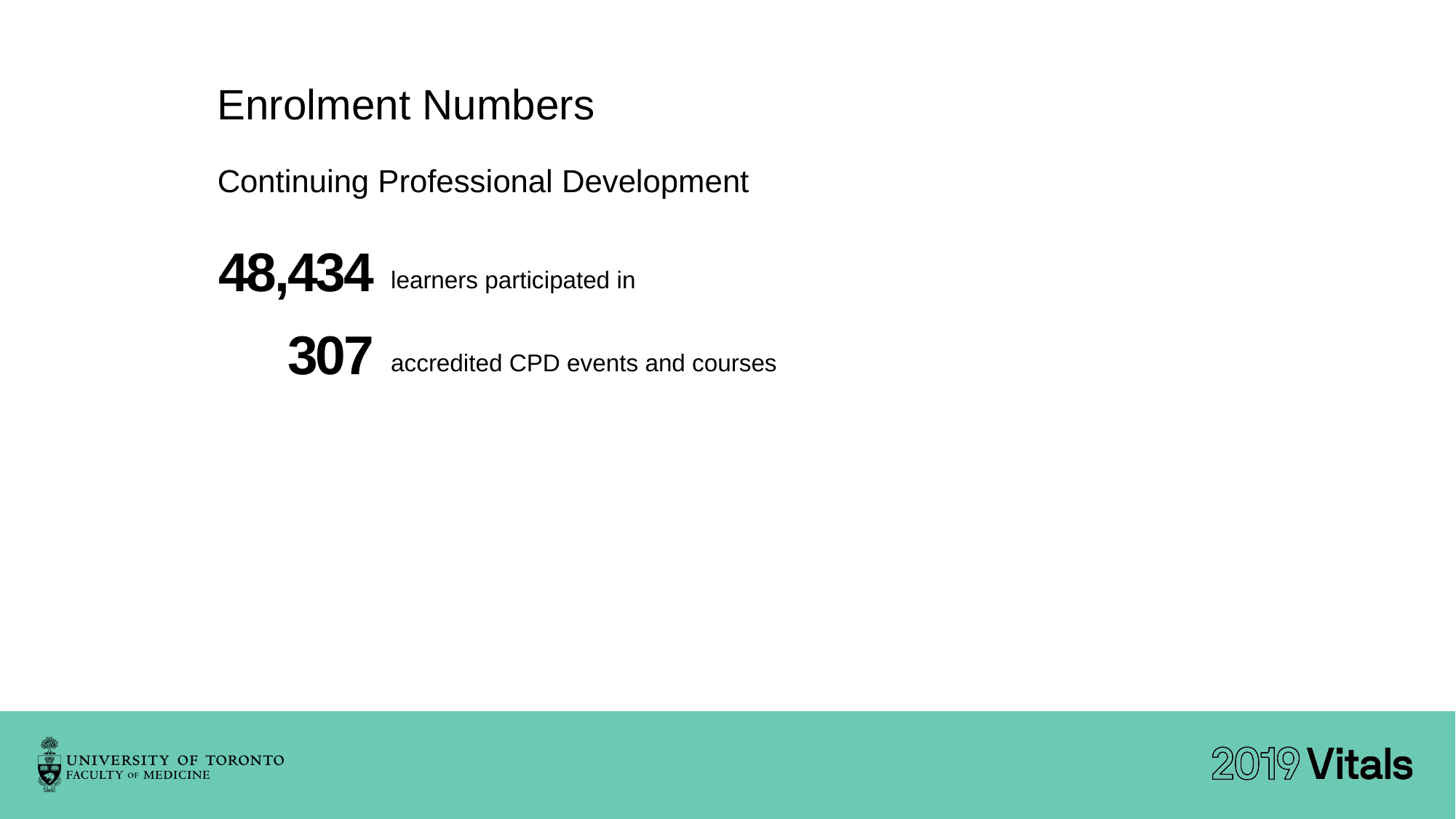

Enrolment Numbers
Continuing Professional Development
48,434
learners participated in

accredited CPD events and courses
307